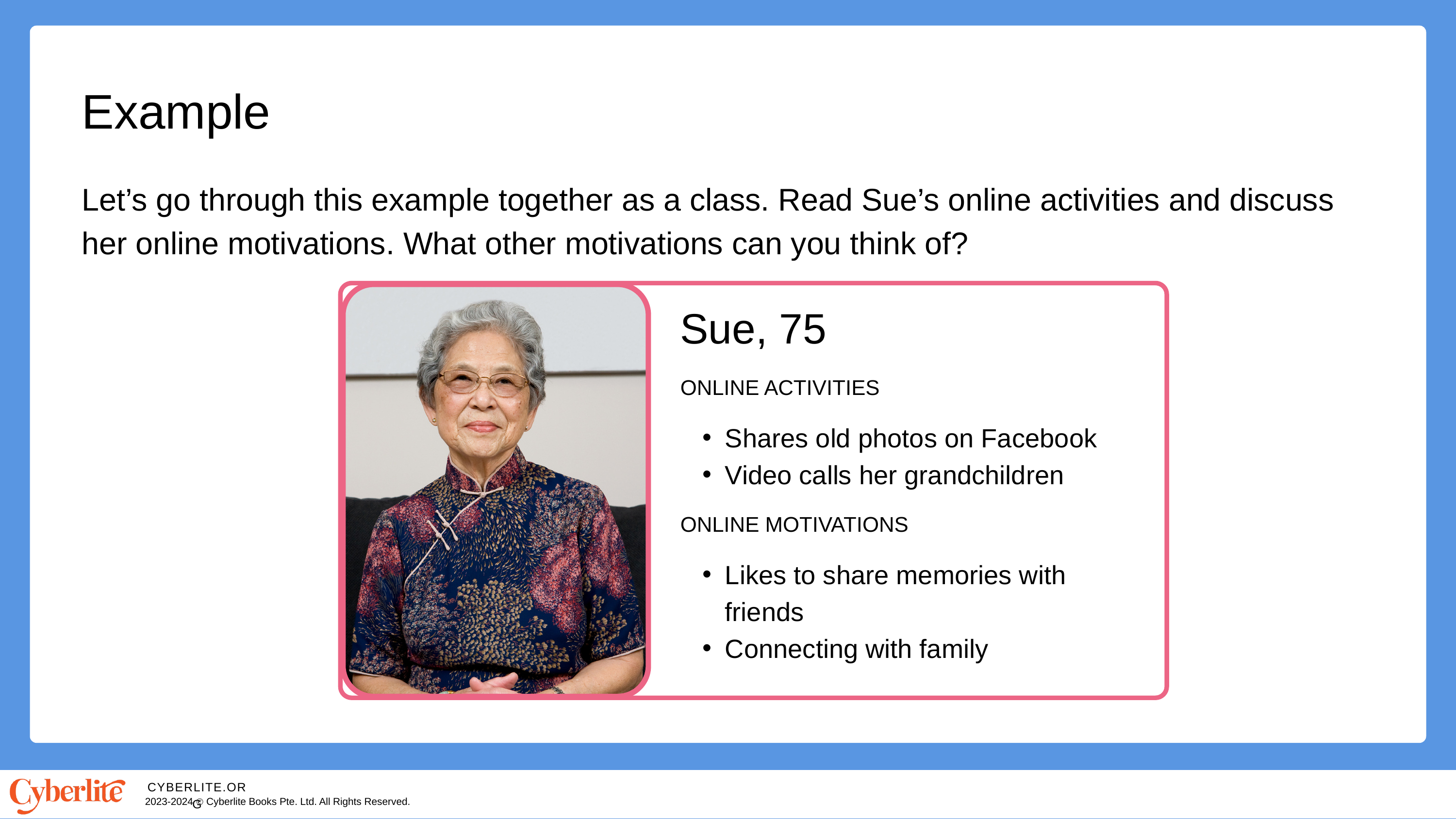

Example
Let’s go through this example together as a class. Read Sue’s online activities and discuss her online motivations. What other motivations can you think of?

Sue, 75
ONLINE ACTIVITIES
Shares old photos on Facebook
Video calls her grandchildren
ONLINE MOTIVATIONS
Likes to share memories with friends
Connecting with family

CYBERLITE.ORG
2023-2024 Ⓒ Cyberlite Books Pte. Ltd. All Rights Reserved.